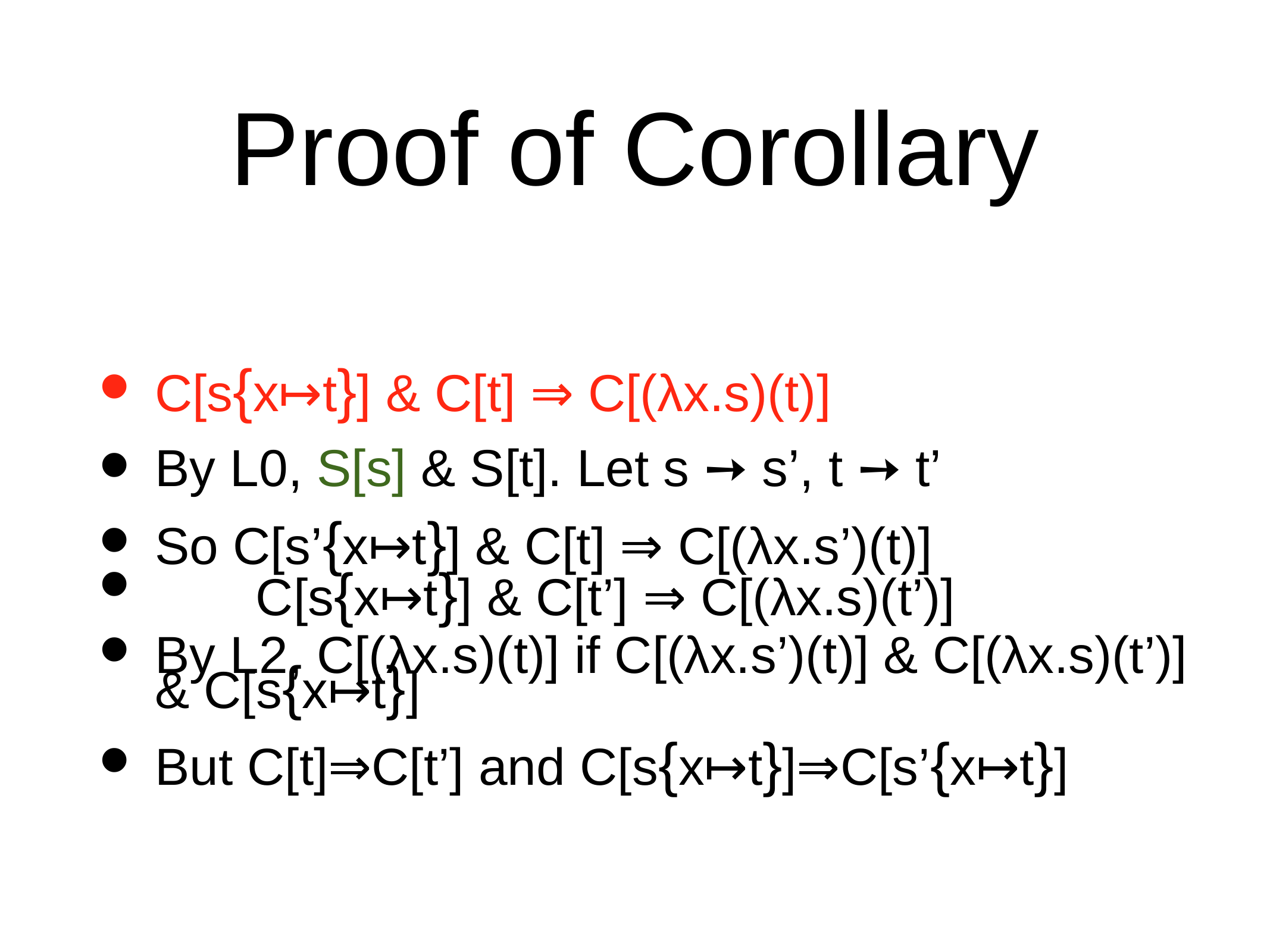

# Proof of Corollary
C[s{x↦t}] & C[t] ⇒ C[(λx.s)(t)]
By L0, S[s] & S[t]. Let s ➙ s’, t ➙ t’
So C[s’{x↦t}] & C[t] ⇒ C[(λx.s’)(t)]
       C[s{x↦t}] & C[t’] ⇒ C[(λx.s)(t’)]
By L2, C[(λx.s)(t)] if C[(λx.s’)(t)] & C[(λx.s)(t’)] & C[s{x↦t}]
But C[t]⇒C[t’] and C[s{x↦t}]⇒C[s’{x↦t}]